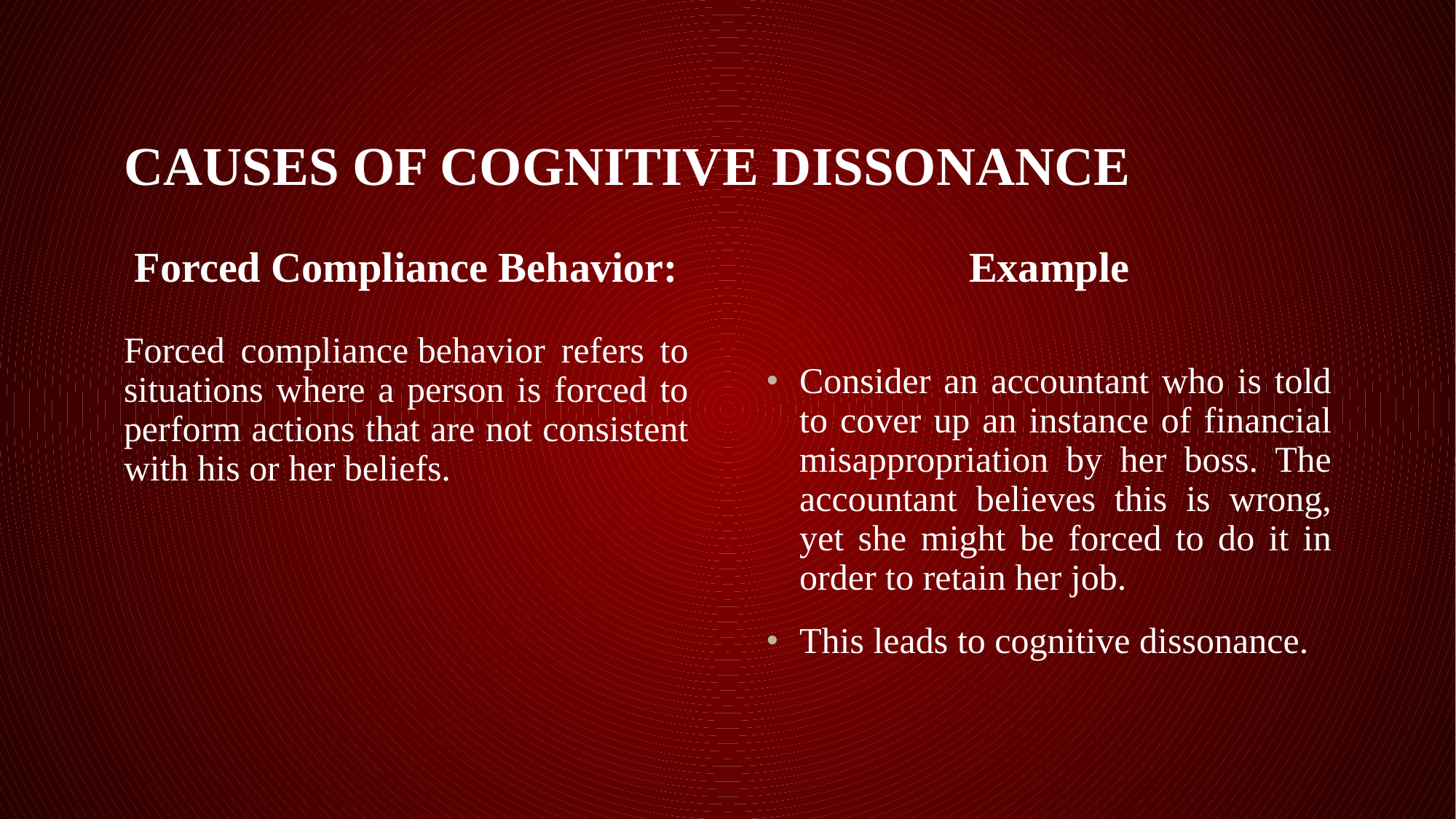

# Causes of cognitive dissonance
Forced Compliance Behavior:
Example
Forced compliance behavior refers to situations where a person is forced to perform actions that are not consistent with his or her beliefs.

Consider an accountant who is told to cover up an instance of financial misappropriation by her boss. The accountant believes this is wrong, yet she might be forced to do it in order to retain her job.
This leads to cognitive dissonance.